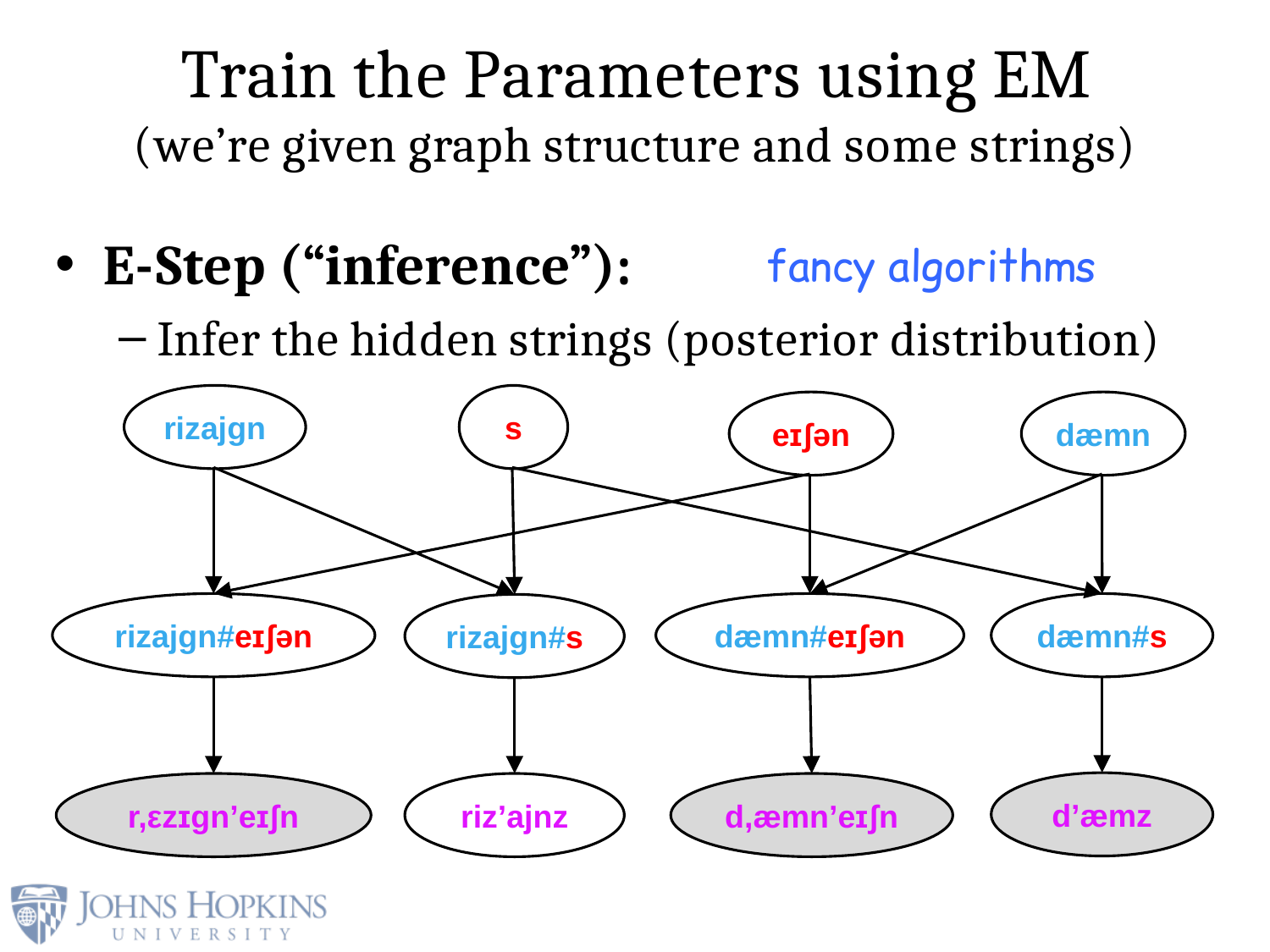

# Train the Parameters using EM (we’re given graph structure and some strings)
E-Step (“inference”):
Infer the hidden strings (posterior distribution)
fancy algorithms
rizajgn
s
eɪʃən
dæmn
dæmn#eɪʃən
dæmn#s
rizajgn#eɪʃən
rizajgn#s
d’æmz
r,εzɪgn’eɪʃn
riz’ajnz
d,æmn’eɪʃn